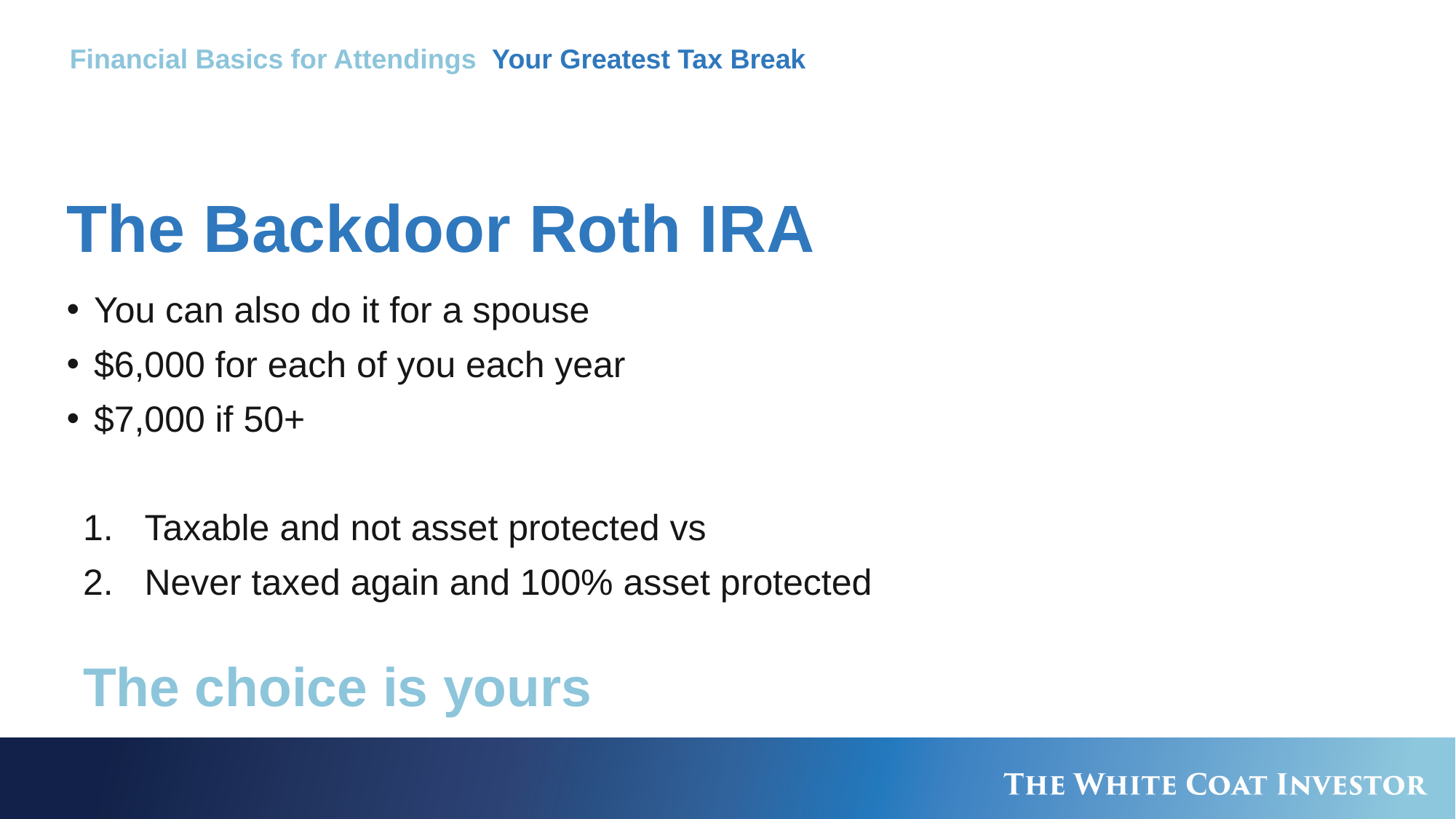

Financial Basics for Attendings  Your Greatest Tax Break
# The Backdoor Roth IRA
You can also do it for a spouse
$6,000 for each of you each year
$7,000 if 50+

Taxable and not asset protected vs
Never taxed again and 100% asset protected

The choice is yours